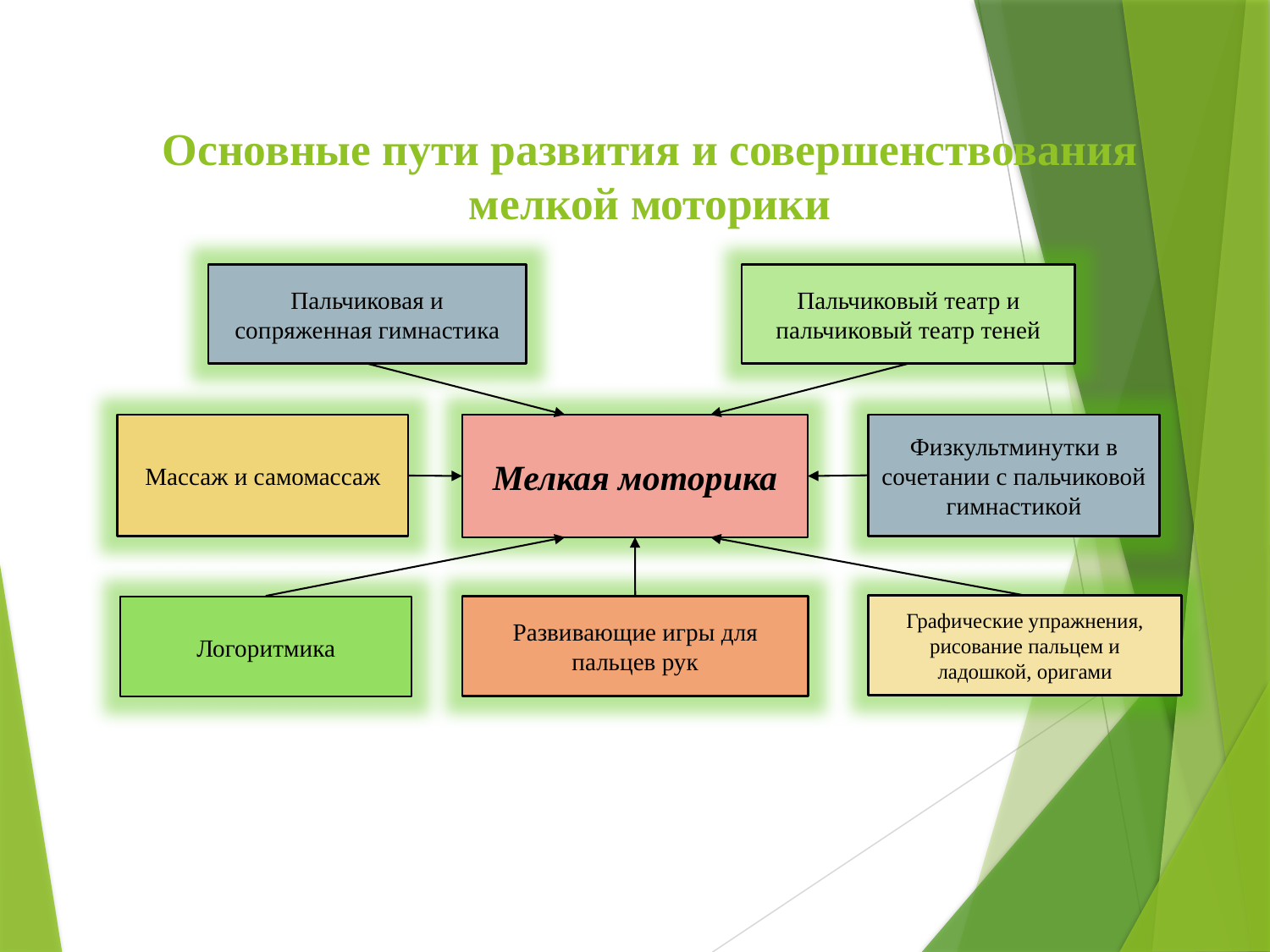

# Основные пути развития и совершенствования мелкой моторики
Пальчиковая и сопряженная гимнастика
Пальчиковый театр и пальчиковый театр теней
Мелкая моторика
Массаж и самомассаж
Физкультминутки в сочетании с пальчиковой гимнастикой
Графические упражнения, рисование пальцем и ладошкой, оригами
Развивающие игры для пальцев рук
Логоритмика